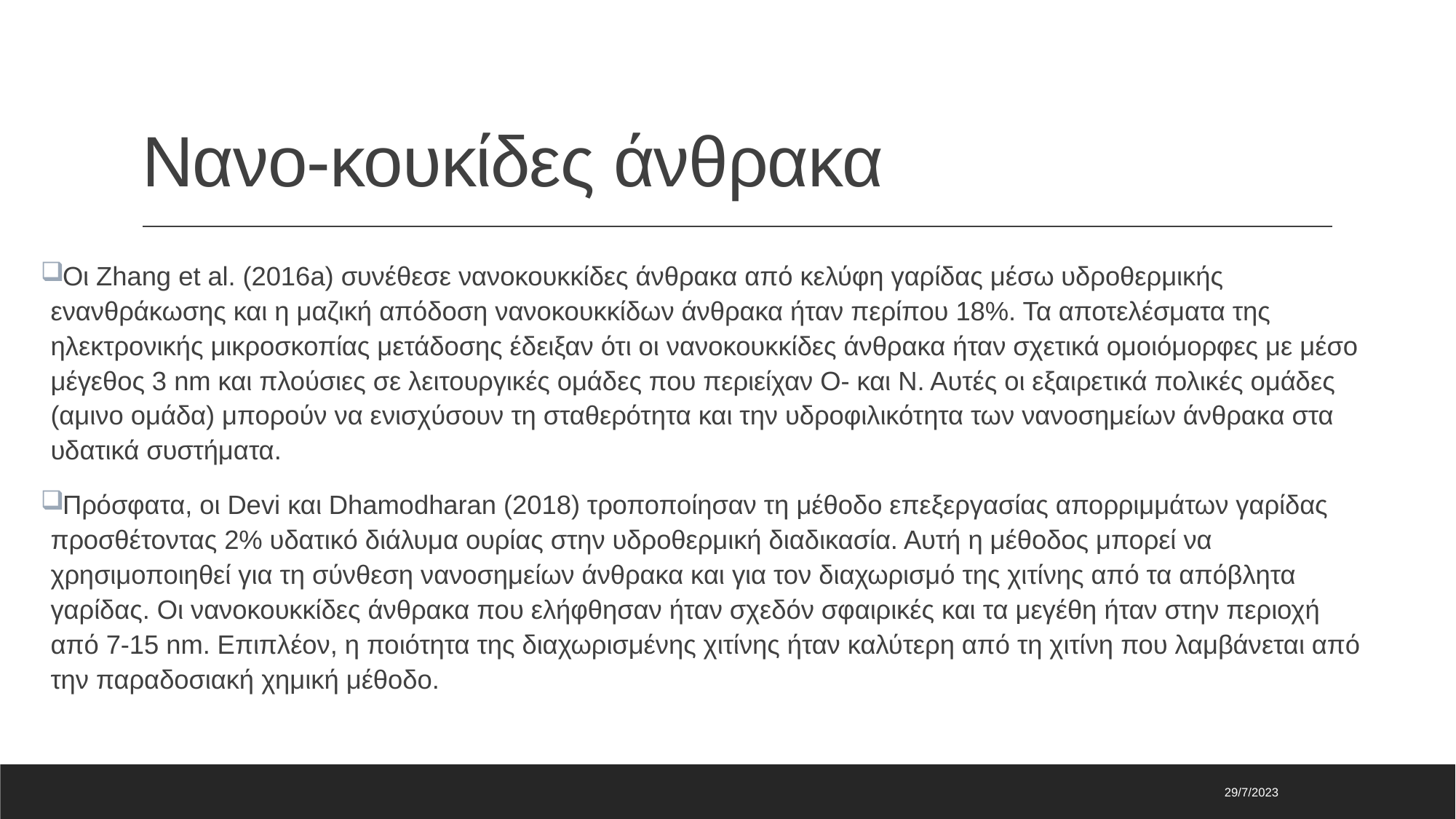

# Νανο-κουκίδες άνθρακα
Οι Zhang et al. (2016a) συνέθεσε νανοκουκκίδες άνθρακα από κελύφη γαρίδας μέσω υδροθερμικής ενανθράκωσης και η μαζική απόδοση νανοκουκκίδων άνθρακα ήταν περίπου 18%. Τα αποτελέσματα της ηλεκτρονικής μικροσκοπίας μετάδοσης έδειξαν ότι οι νανοκουκκίδες άνθρακα ήταν σχετικά ομοιόμορφες με μέσο μέγεθος 3 nm και πλούσιες σε λειτουργικές ομάδες που περιείχαν Ο- και Ν. Αυτές οι εξαιρετικά πολικές ομάδες (αμινο ομάδα) μπορούν να ενισχύσουν τη σταθερότητα και την υδροφιλικότητα των νανοσημείων άνθρακα στα υδατικά συστήματα.
Πρόσφατα, οι Devi και Dhamodharan (2018) τροποποίησαν τη μέθοδο επεξεργασίας απορριμμάτων γαρίδας προσθέτοντας 2% υδατικό διάλυμα ουρίας στην υδροθερμική διαδικασία. Αυτή η μέθοδος μπορεί να χρησιμοποιηθεί για τη σύνθεση νανοσημείων άνθρακα και για τον διαχωρισμό της χιτίνης από τα απόβλητα γαρίδας. Οι νανοκουκκίδες άνθρακα που ελήφθησαν ήταν σχεδόν σφαιρικές και τα μεγέθη ήταν στην περιοχή από 7-15 nm. Επιπλέον, η ποιότητα της διαχωρισμένης χιτίνης ήταν καλύτερη από τη χιτίνη που λαμβάνεται από την παραδοσιακή χημική μέθοδο.
29/7/2023